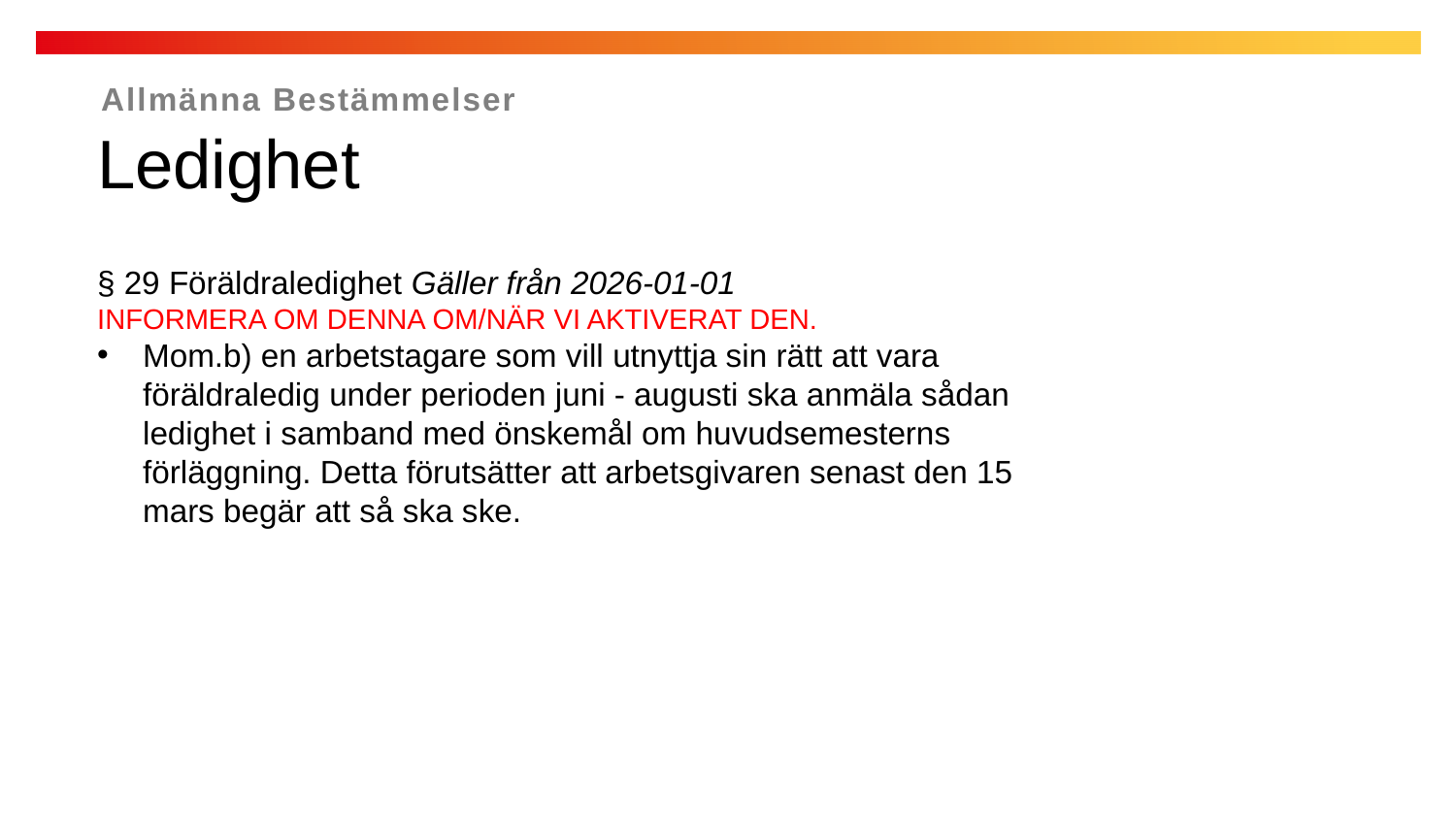

Allmänna Bestämmelser
Ledighet
§ 29 Föräldraledighet Gäller från 2026-01-01
INFORMERA OM DENNA OM/NÄR VI AKTIVERAT DEN.
Mom.b) en arbetstagare som vill utnyttja sin rätt att vara föräldraledig under perioden juni - augusti ska anmäla sådan ledighet i samband med önskemål om huvudsemesterns förläggning. Detta förutsätter att arbetsgivaren senast den 15 mars begär att så ska ske.